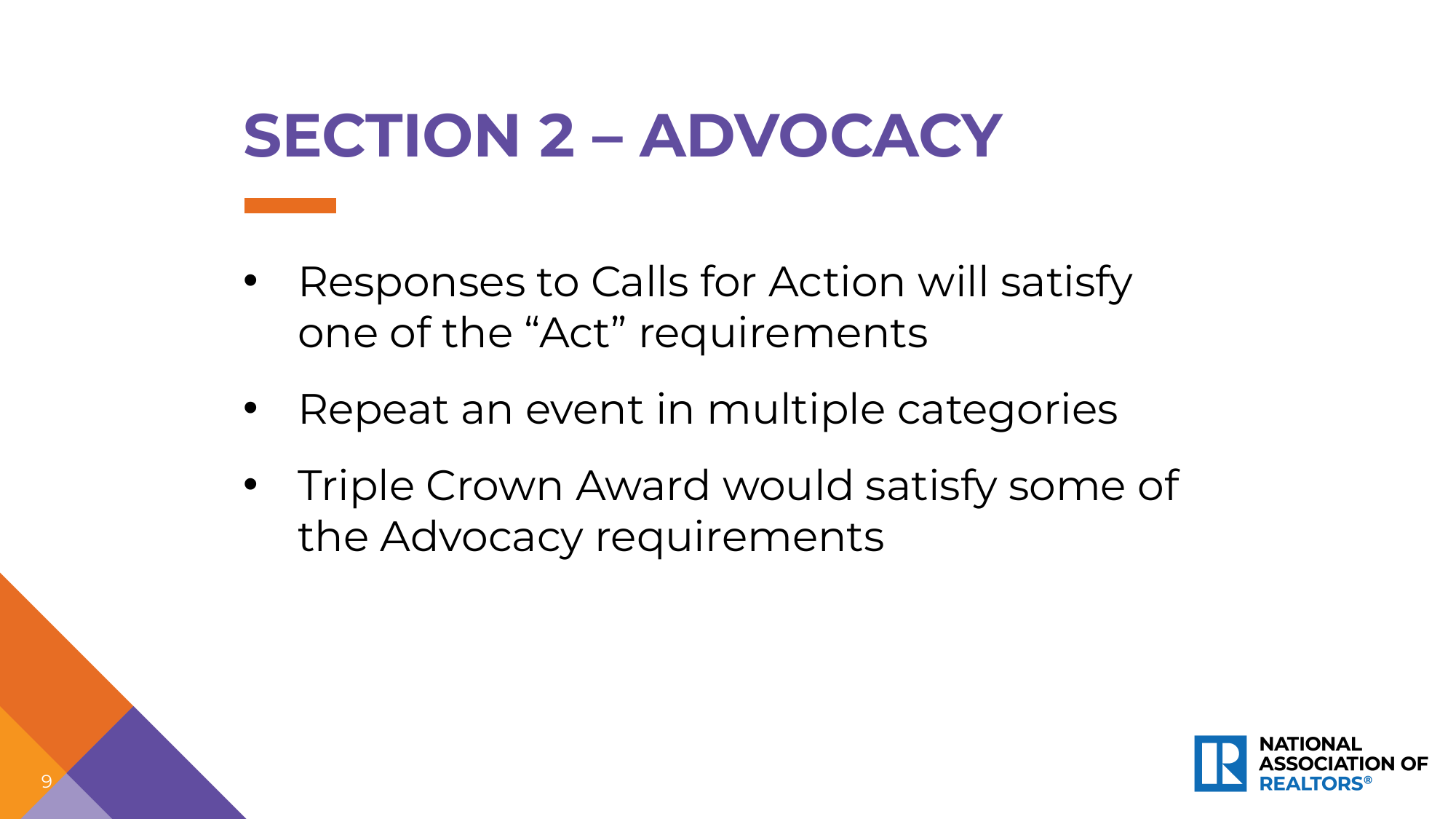

SECTION 2 – ADVOCACY
Responses to Calls for Action will satisfy one of the “Act” requirements

Repeat an event in multiple categories

Triple Crown Award would satisfy some of the Advocacy requirements